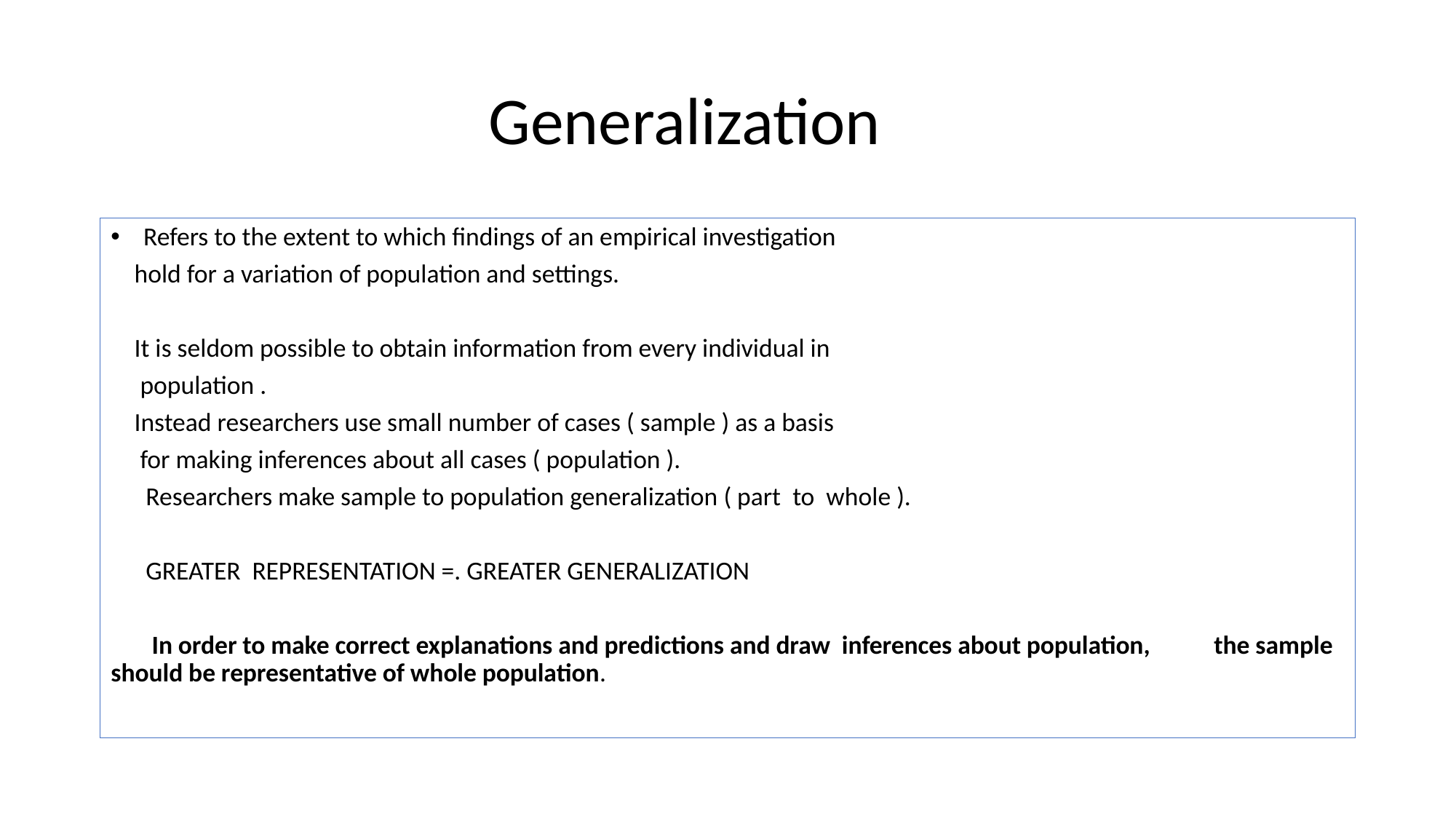

# Generalization
 Refers to the extent to which findings of an empirical investigation
    hold for a variation of population and settings.

    It is seldom possible to obtain information from every individual in
     population .
    Instead researchers use small number of cases ( sample ) as a basis
     for making inferences about all cases ( population ).
      Researchers make sample to population generalization ( part  to  whole ).

      GREATER  REPRESENTATION =. GREATER GENERALIZATION

       In order to make correct explanations and predictions and draw  inferences about population,           the sample should be representative of whole population.